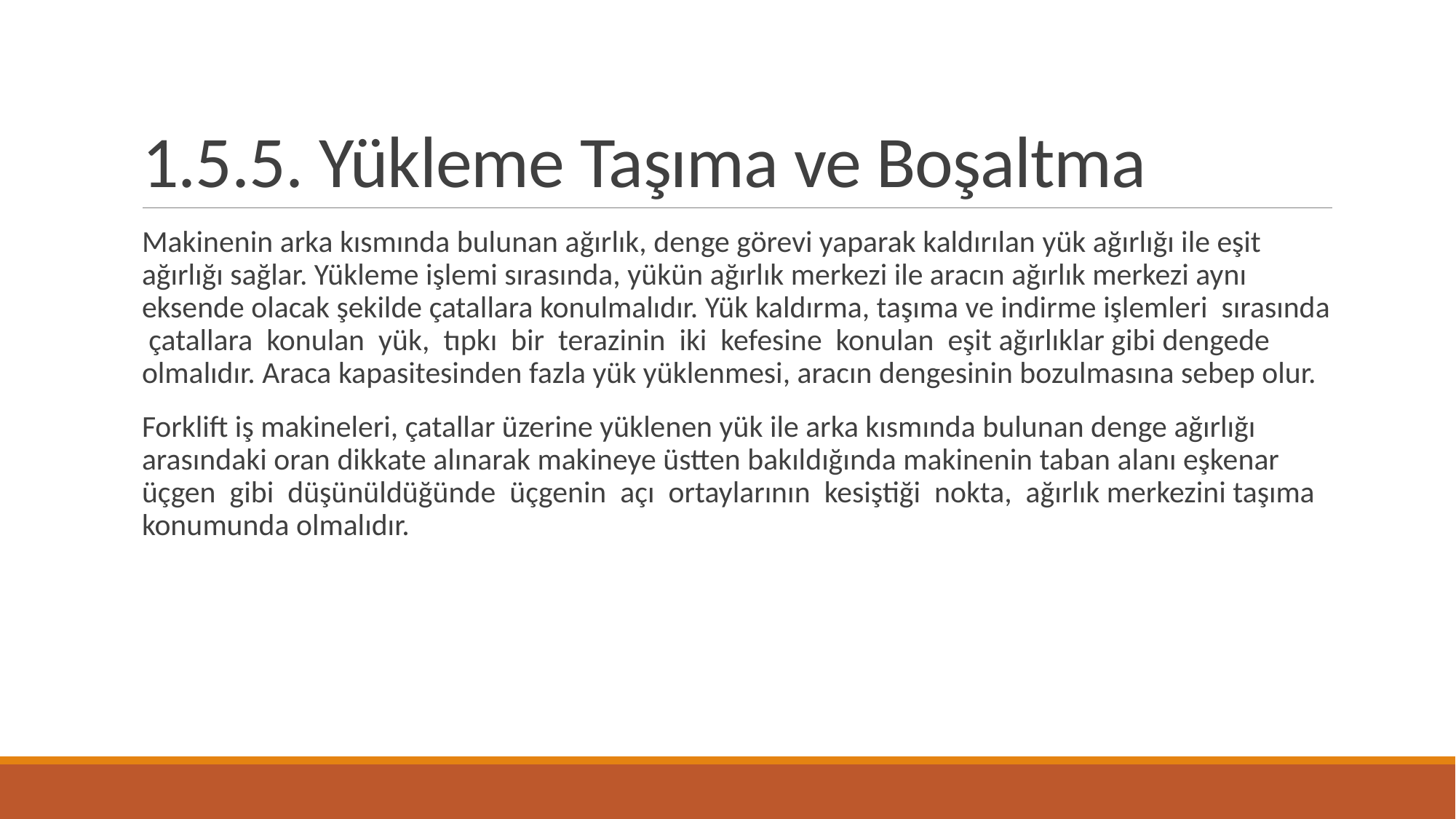

# 1.5.5. Yükleme Taşıma ve Boşaltma
Makinenin arka kısmında bulunan ağırlık, denge görevi yaparak kaldırılan yük ağırlığı ile eşit ağırlığı sağlar. Yükleme işlemi sırasında, yükün ağırlık merkezi ile aracın ağırlık merkezi aynı eksende olacak şekilde çatallara konulmalıdır. Yük kaldırma, taşıma ve indirme işlemleri  sırasında  çatallara  konulan  yük,  tıpkı  bir  terazinin  iki  kefesine  konulan  eşit ağırlıklar gibi dengede olmalıdır. Araca kapasitesinden fazla yük yüklenmesi, aracın dengesinin bozulmasına sebep olur.
Forklift iş makineleri, çatallar üzerine yüklenen yük ile arka kısmında bulunan denge ağırlığı arasındaki oran dikkate alınarak makineye üstten bakıldığında makinenin taban alanı eşkenar  üçgen  gibi  düşünüldüğünde  üçgenin  açı  ortaylarının  kesiştiği  nokta,  ağırlık merkezini taşıma konumunda olmalıdır.